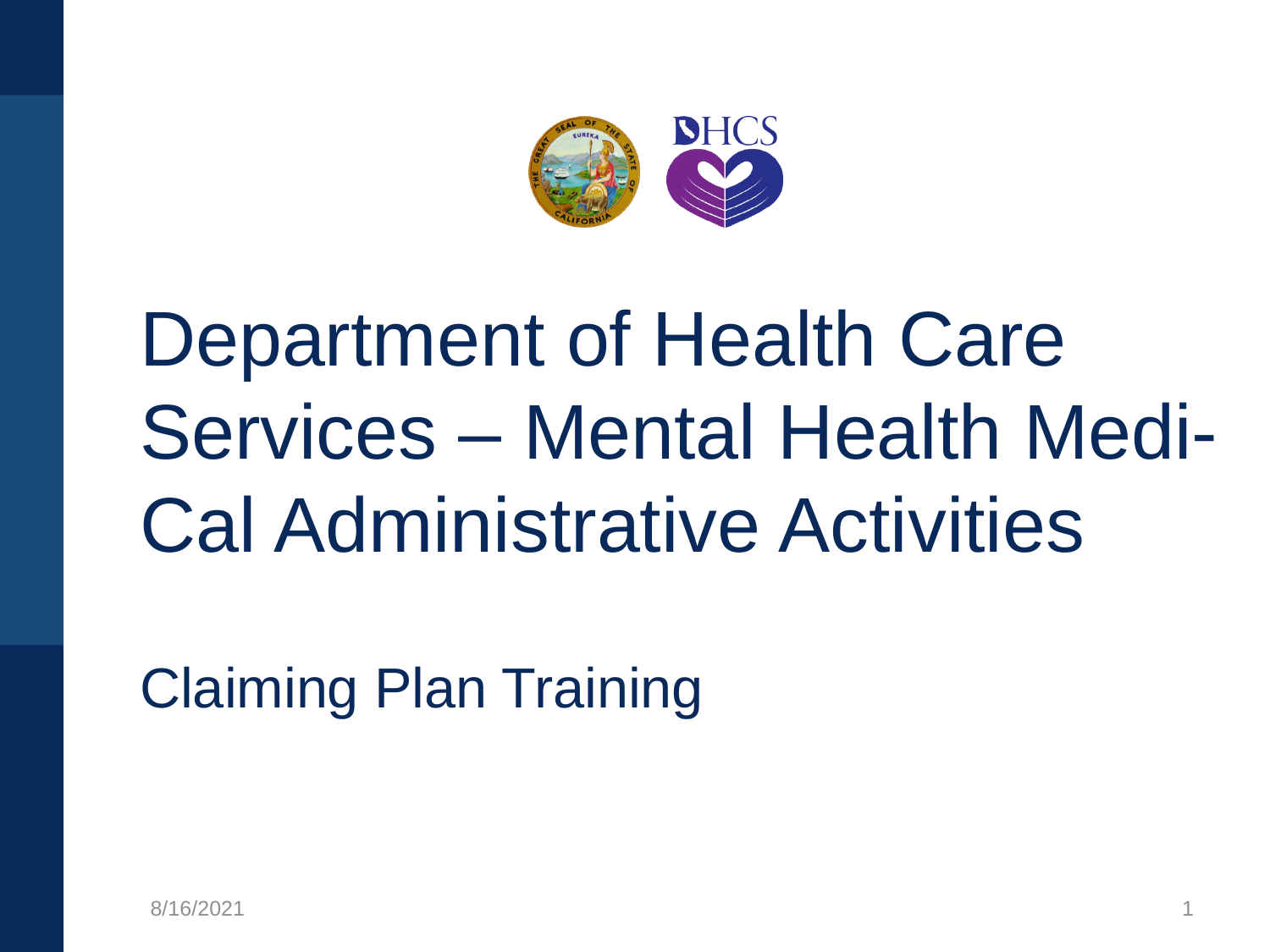

# Department of Health Care Services – Mental Health Medi-Cal Administrative Activities
Claiming Plan Training
8/16/2021
1